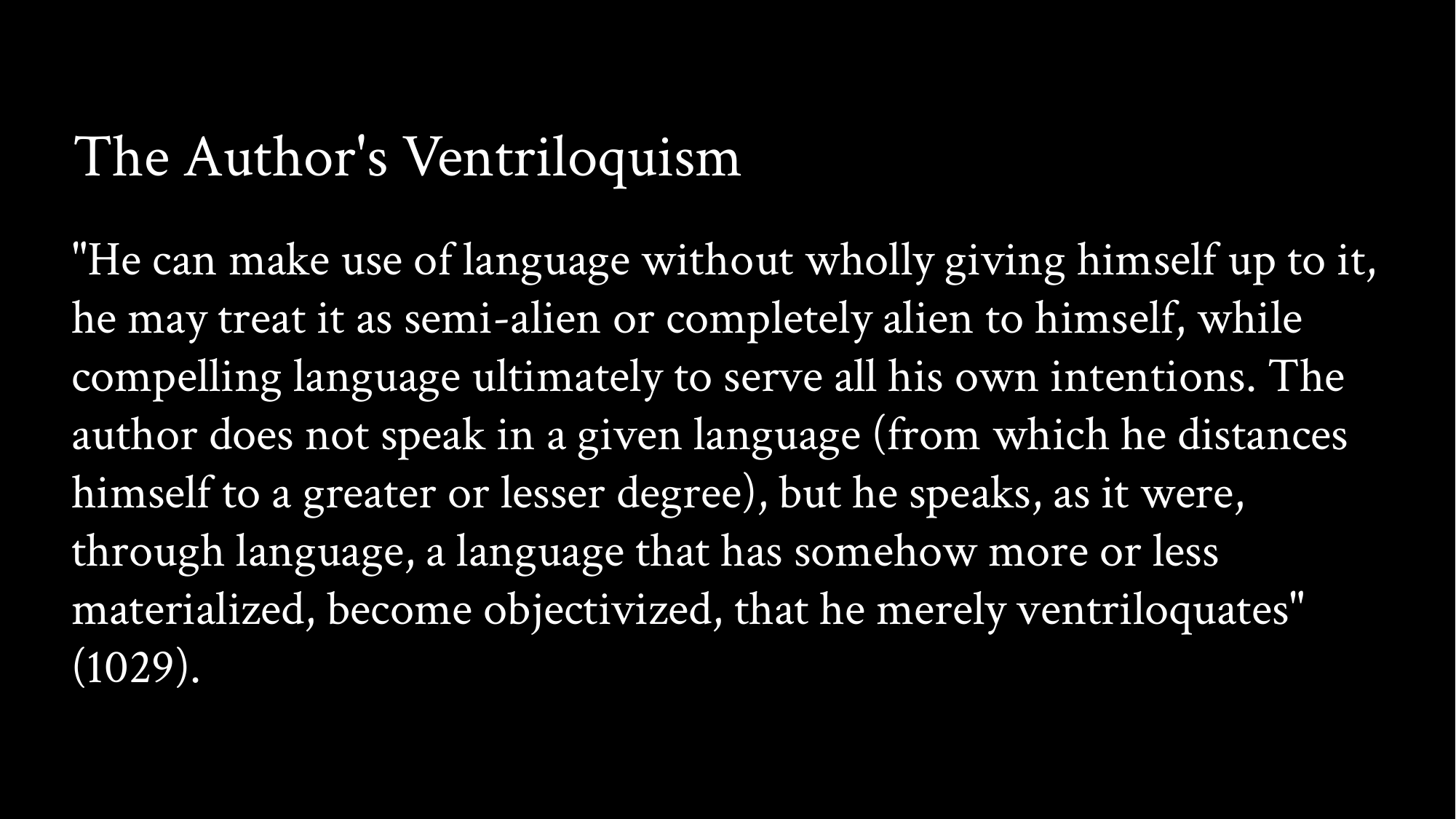

# The Author's Ventriloquism
"He can make use of language with­out wholly giving himself up to it, he may treat it as semi-alien or completely alien to himself, while compelling language ultimately to serve all his own intentions. The author does not speak in a given language (from which he distances himself to a greater or lesser degree), but he speaks, as it were, through language, a language that has somehow more or less materialized, become objectivized, that he merely ventriloquates" (1029).